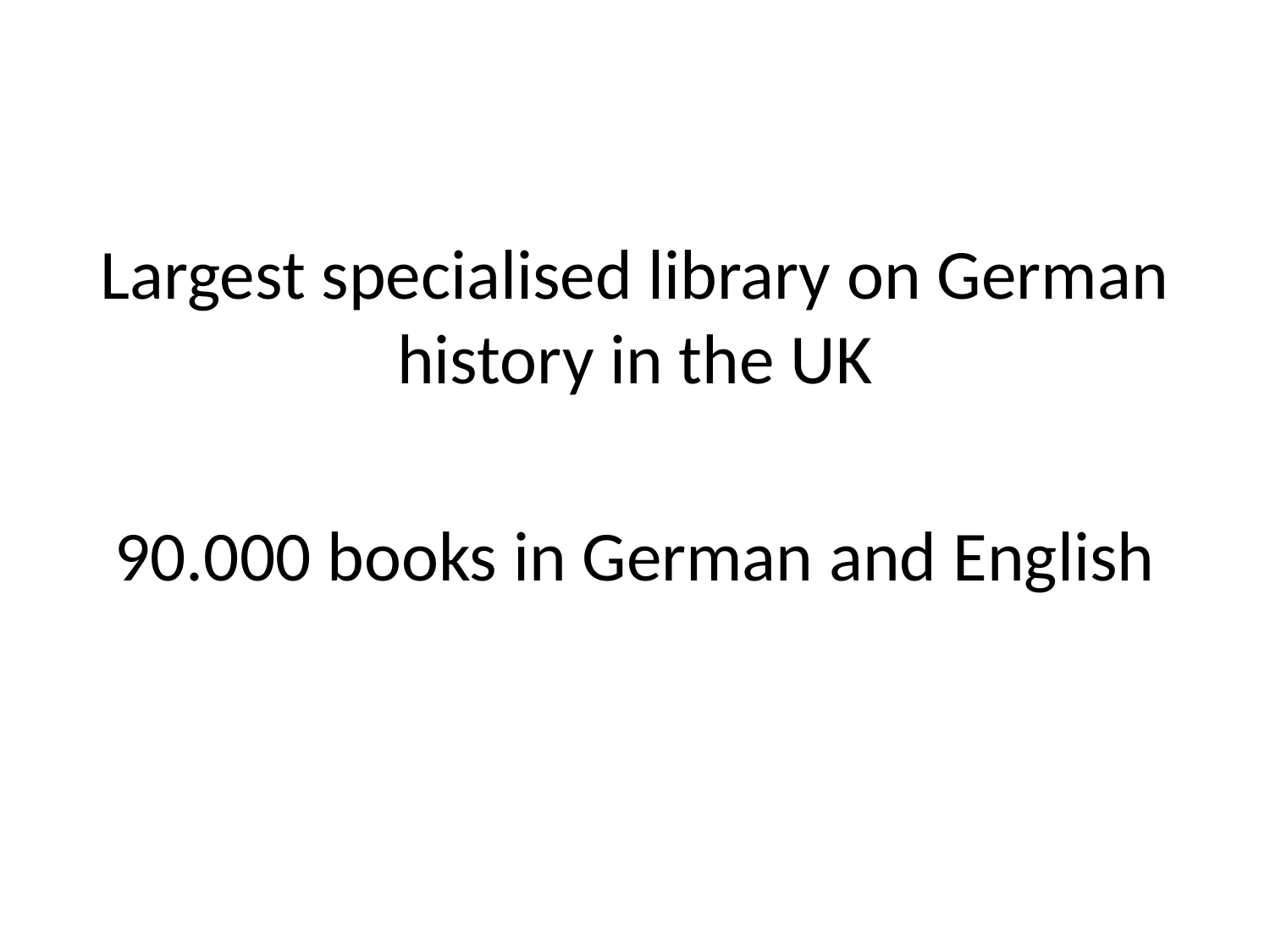

Largest specialised library on German history in the UK

90.000 books in German and English